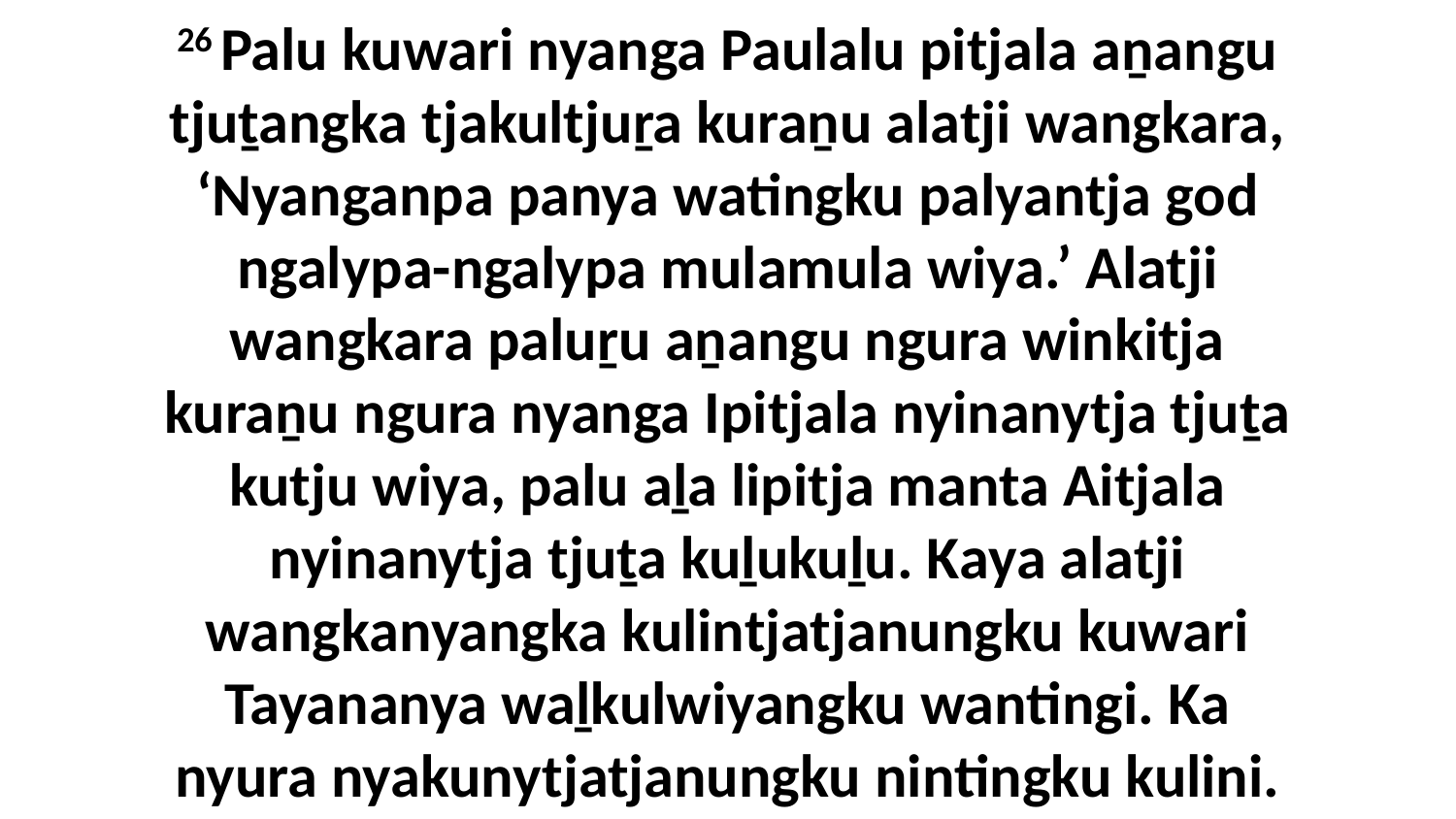

26 Palu kuwari nyanga Paulalu pitjala aṉangu tjuṯangka tjakultjuṟa kuraṉu alatji wangkara, ‘Nyanganpa panya watingku palyantja god ngalypa-ngalypa mulamula wiya.’ Alatji wangkara paluṟu aṉangu ngura winkitja kuraṉu ngura nyanga Ipitjala nyinanytja tjuṯa kutju wiya, palu aḻa lipitja manta Aitjala nyinanytja tjuṯa kuḻukuḻu. Kaya alatji wangkanyangka kulintjatjanungku kuwari Tayananya waḻkulwiyangku wantingi. Ka nyura nyakunytjatjanungku nintingku kulini.